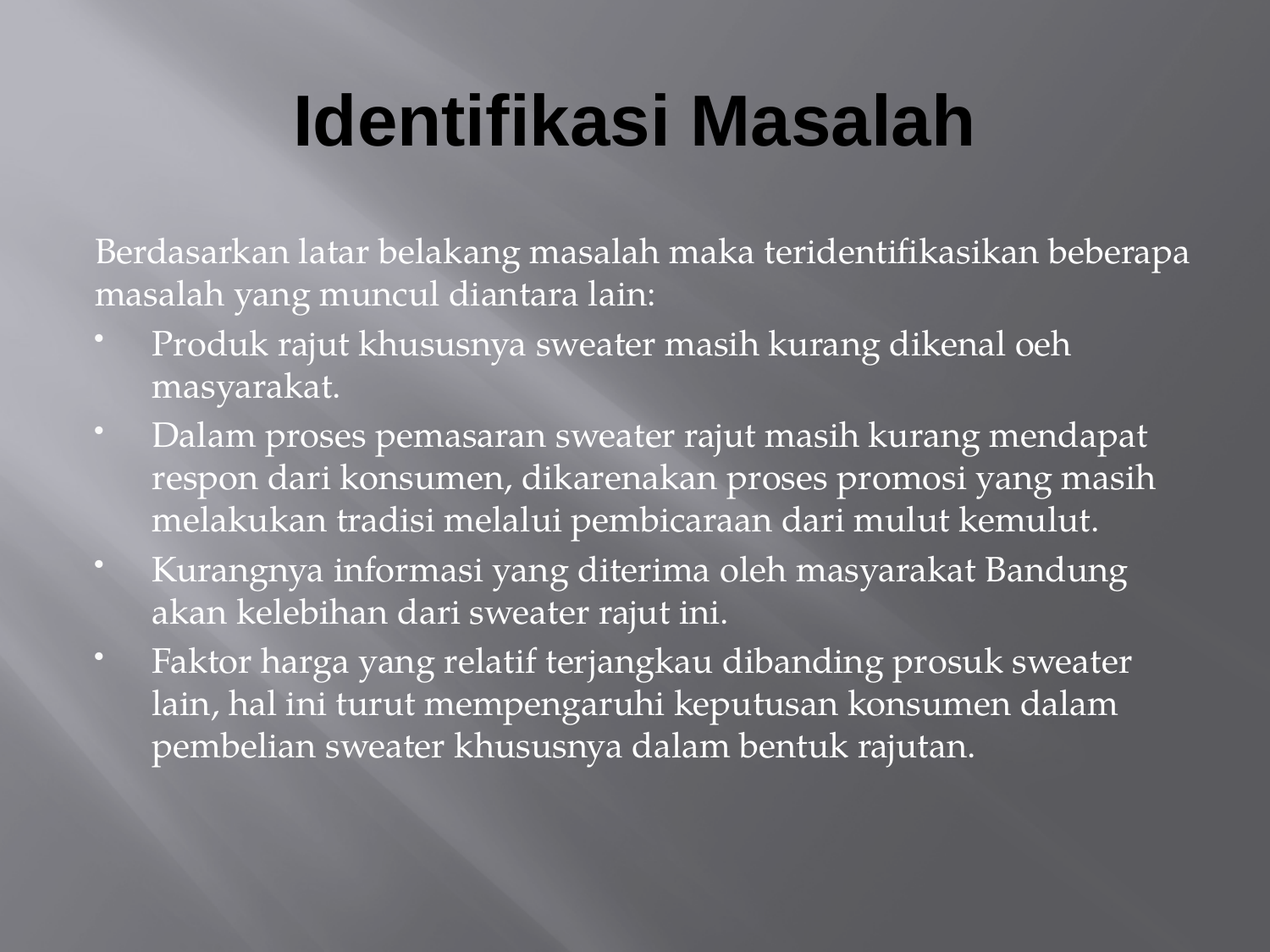

# Identifikasi Masalah
Berdasarkan latar belakang masalah maka teridentifikasikan beberapa masalah yang muncul diantara lain:
Produk rajut khususnya sweater masih kurang dikenal oeh masyarakat.
Dalam proses pemasaran sweater rajut masih kurang mendapat respon dari konsumen, dikarenakan proses promosi yang masih melakukan tradisi melalui pembicaraan dari mulut kemulut.
Kurangnya informasi yang diterima oleh masyarakat Bandung akan kelebihan dari sweater rajut ini.
Faktor harga yang relatif terjangkau dibanding prosuk sweater lain, hal ini turut mempengaruhi keputusan konsumen dalam pembelian sweater khususnya dalam bentuk rajutan.